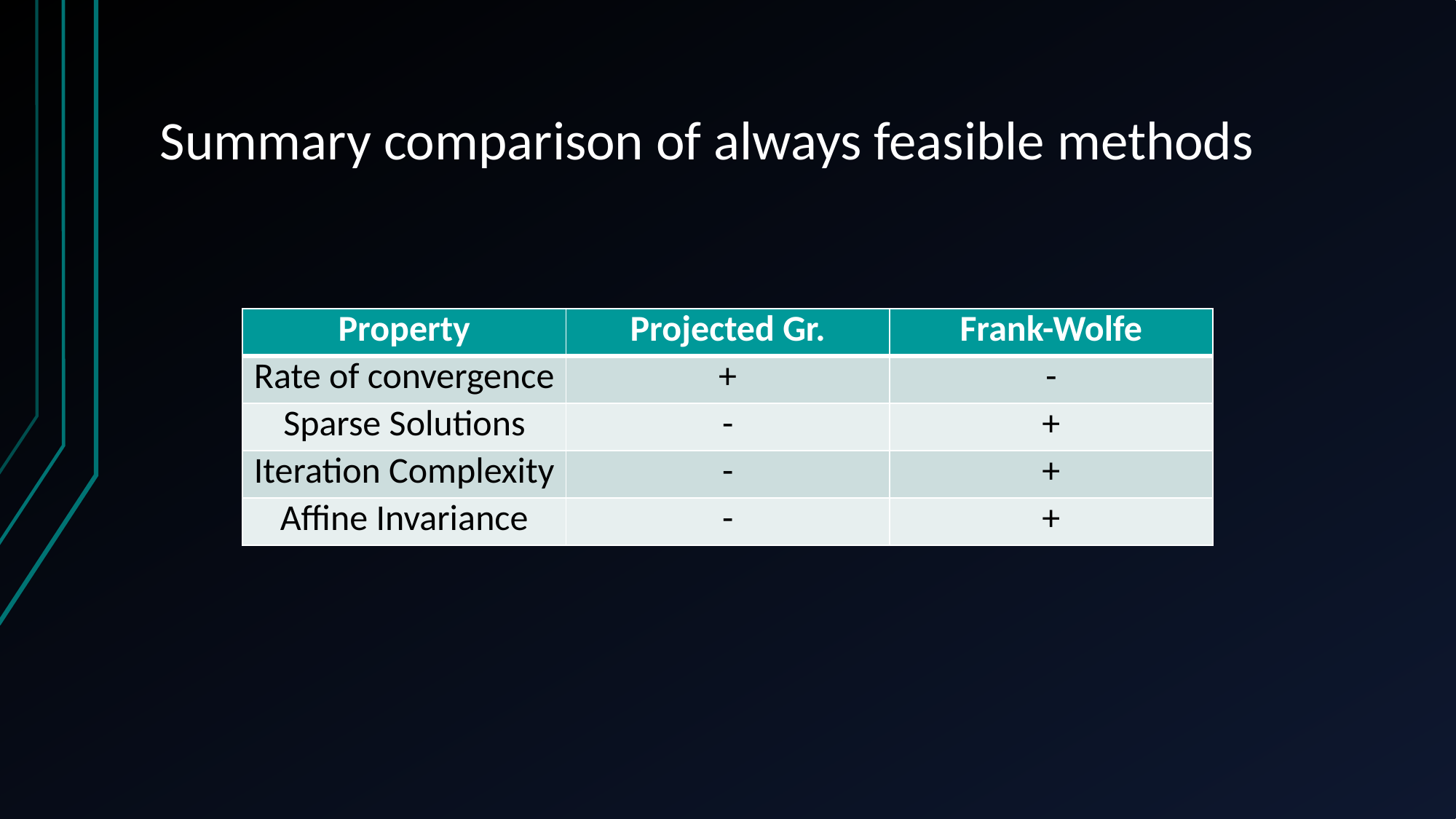

# Summary comparison of always feasible methods
| Property | Projected Gr. | Frank-Wolfe |
| --- | --- | --- |
| Rate of convergence | + | - |
| Sparse Solutions | - | + |
| Iteration Complexity | - | + |
| Affine Invariance | - | + |